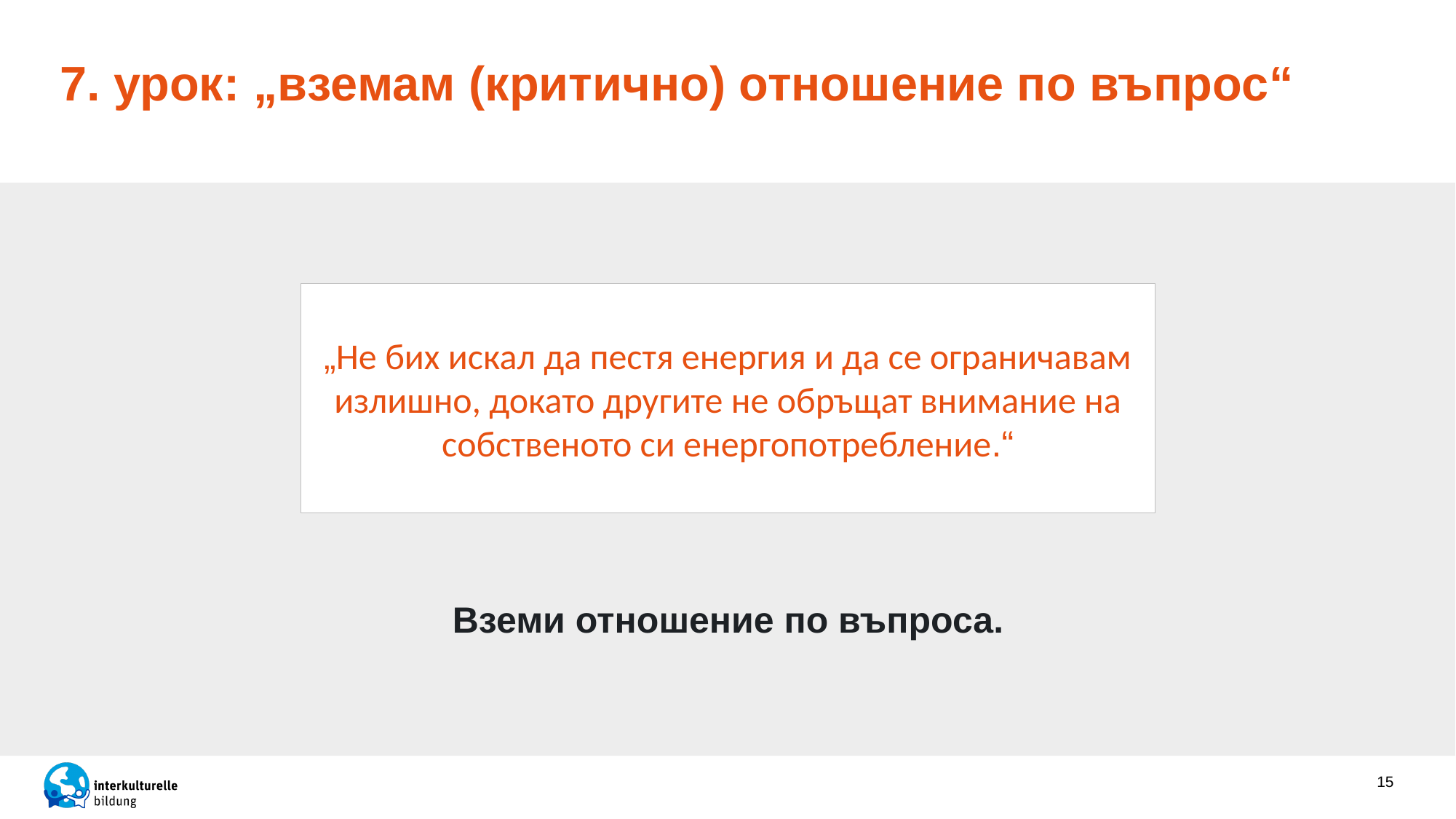

# 7. урок: „вземам (критично) отношение по въпрос“

„Не бих искал да пестя енергия и да се ограничавам излишно, докато другите не обръщат внимание на собственото си енергопотребление.“

Вземи отношение по въпроса.
15